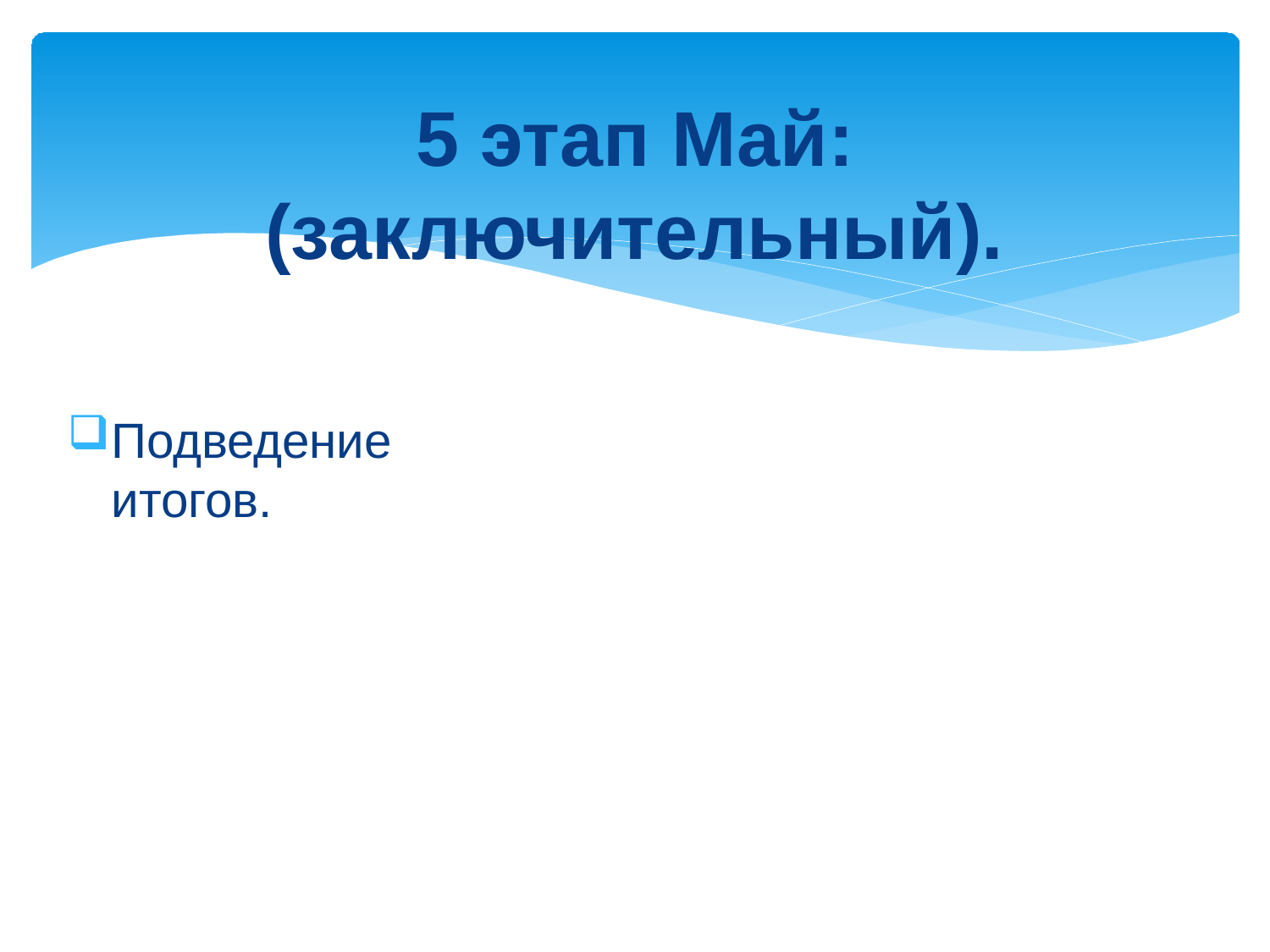

# 5 этап Май:
(заключительный).
Подведение итогов.